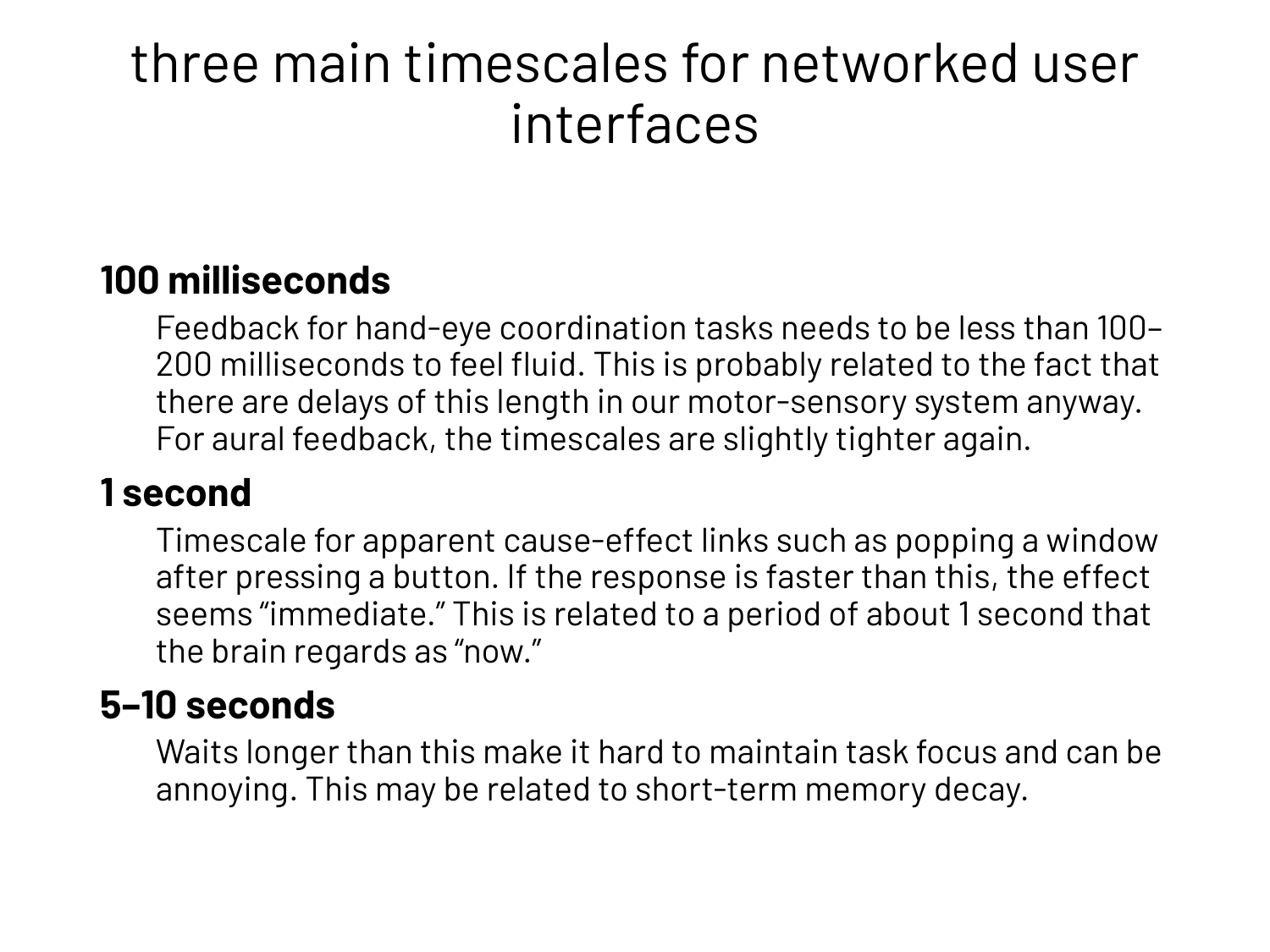

# three main timescales for networked user interfaces
100 milliseconds
Feedback for hand-eye coordination tasks needs to be less than 100–200 milliseconds to feel fluid. This is probably related to the fact that there are delays of this length in our motor-sensory system anyway. For aural feedback, the timescales are slightly tighter again.
1 second
Timescale for apparent cause-effect links such as popping a window after pressing a button. If the response is faster than this, the effect seems “immediate.” This is related to a period of about 1 second that the brain regards as “now.”
5–10 seconds
Waits longer than this make it hard to maintain task focus and can be annoying. This may be related to short-term memory decay.